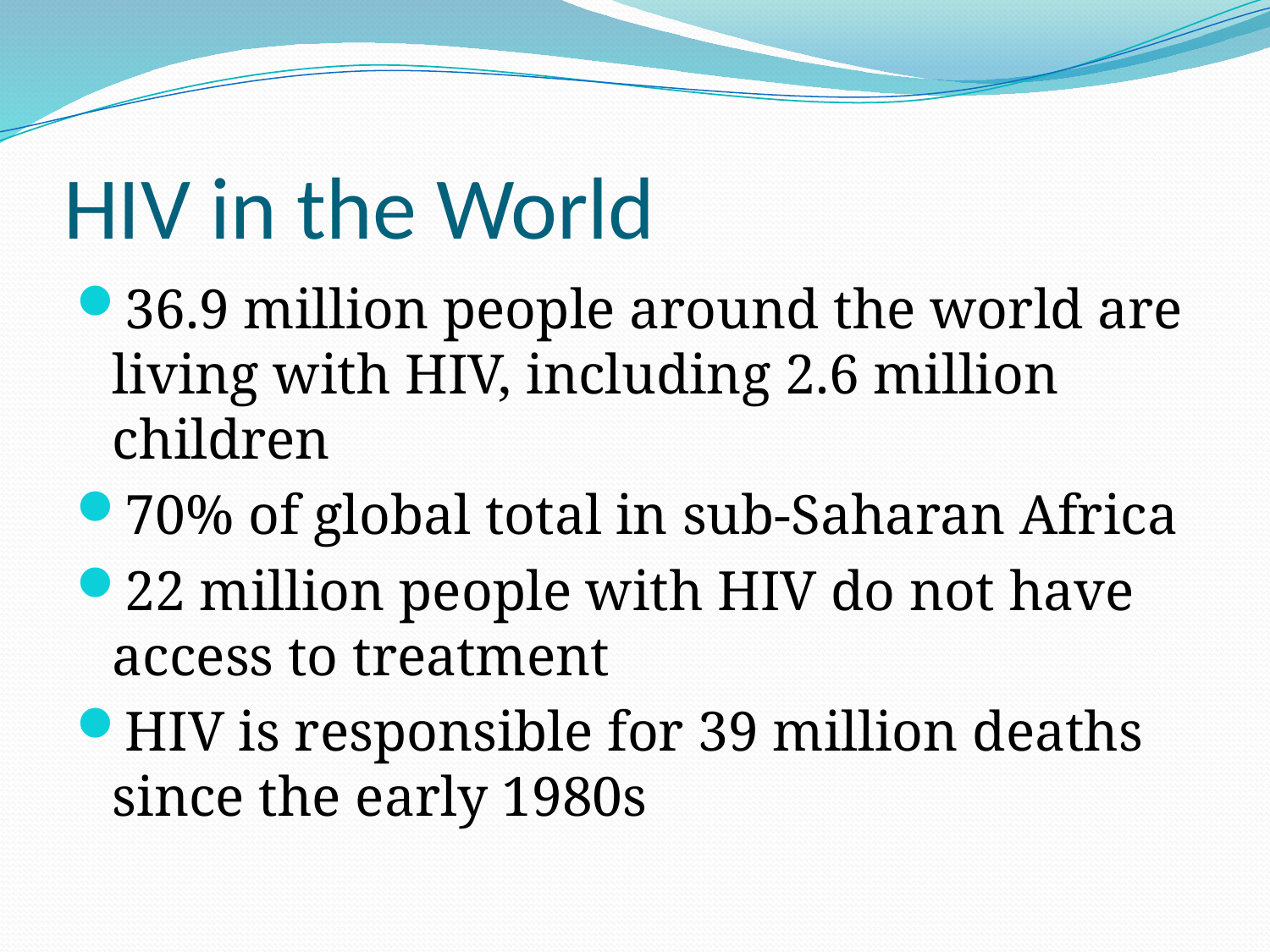

# HIV in the World
36.9 million people around the world are living with HIV, including 2.6 million children
70% of global total in sub-Saharan Africa
22 million people with HIV do not have access to treatment
HIV is responsible for 39 million deaths since the early 1980s